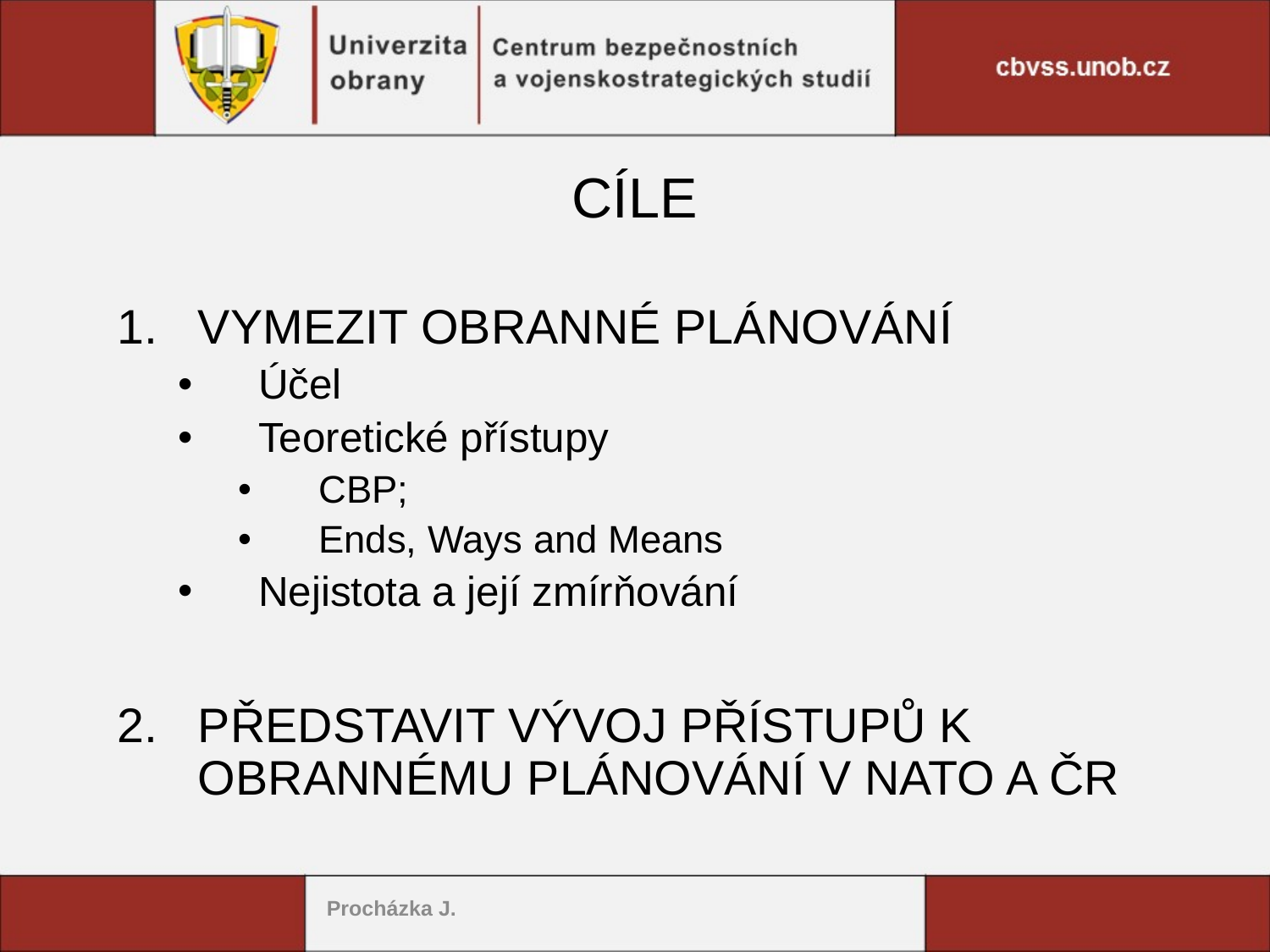

CÍLE
VYMEZIT OBRANNÉ PLÁNOVÁNÍ
Účel
Teoretické přístupy
CBP;
Ends, Ways and Means
Nejistota a její zmírňování

PŘEDSTAVIT VÝVOJ PŘÍSTUPŮ K OBRANNÉMU PLÁNOVÁNÍ V NATO A ČR
Procházka J.